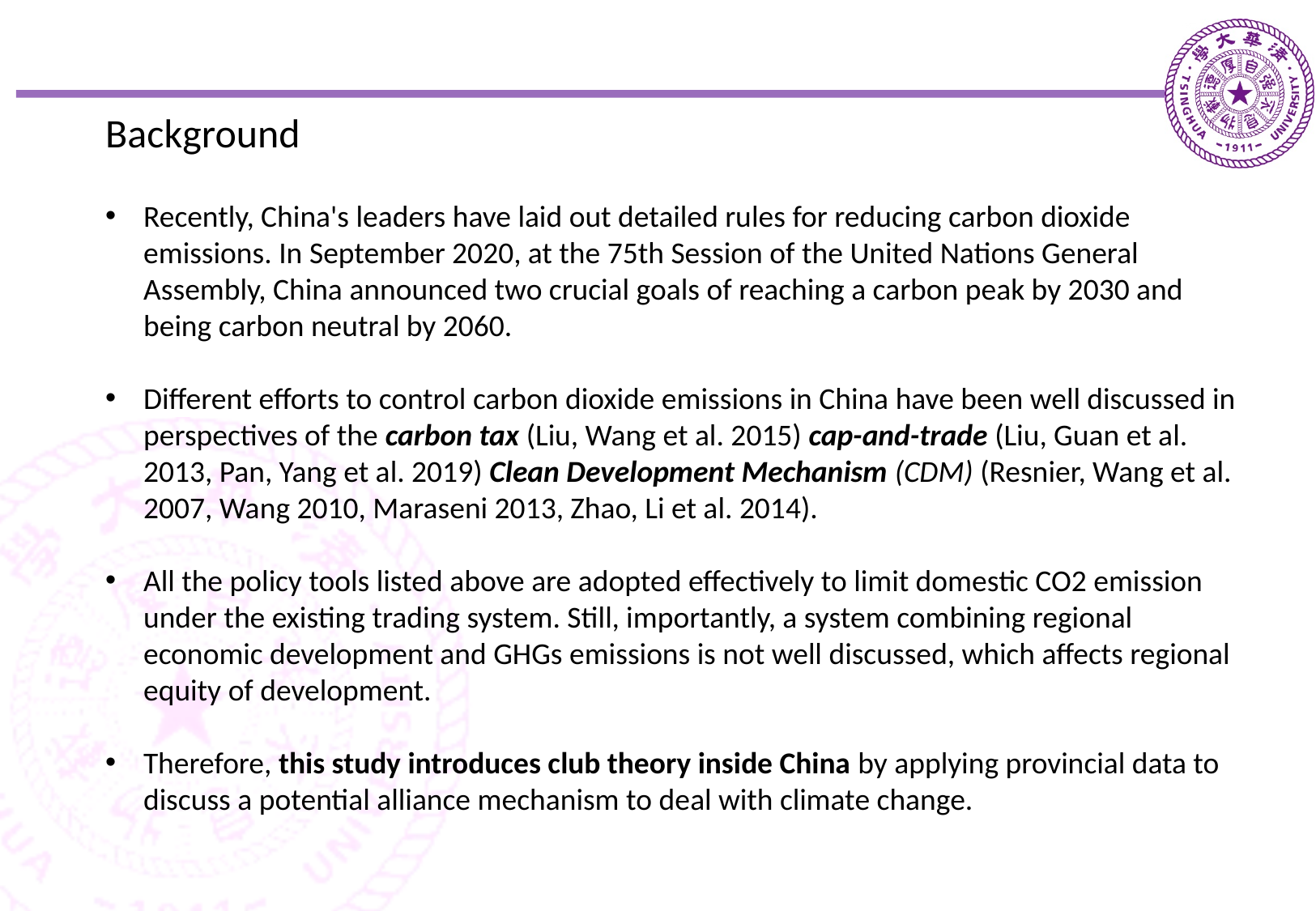

Background

Recently, China's leaders have laid out detailed rules for reducing carbon dioxide emissions. In September 2020, at the 75th Session of the United Nations General Assembly, China announced two crucial goals of reaching a carbon peak by 2030 and being carbon neutral by 2060.
Different efforts to control carbon dioxide emissions in China have been well discussed in perspectives of the carbon tax (Liu, Wang et al. 2015) cap-and-trade (Liu, Guan et al. 2013, Pan, Yang et al. 2019) Clean Development Mechanism (CDM) (Resnier, Wang et al. 2007, Wang 2010, Maraseni 2013, Zhao, Li et al. 2014).

All the policy tools listed above are adopted effectively to limit domestic CO2 emission under the existing trading system. Still, importantly, a system combining regional economic development and GHGs emissions is not well discussed, which affects regional equity of development.

Therefore, this study introduces club theory inside China by applying provincial data to discuss a potential alliance mechanism to deal with climate change.